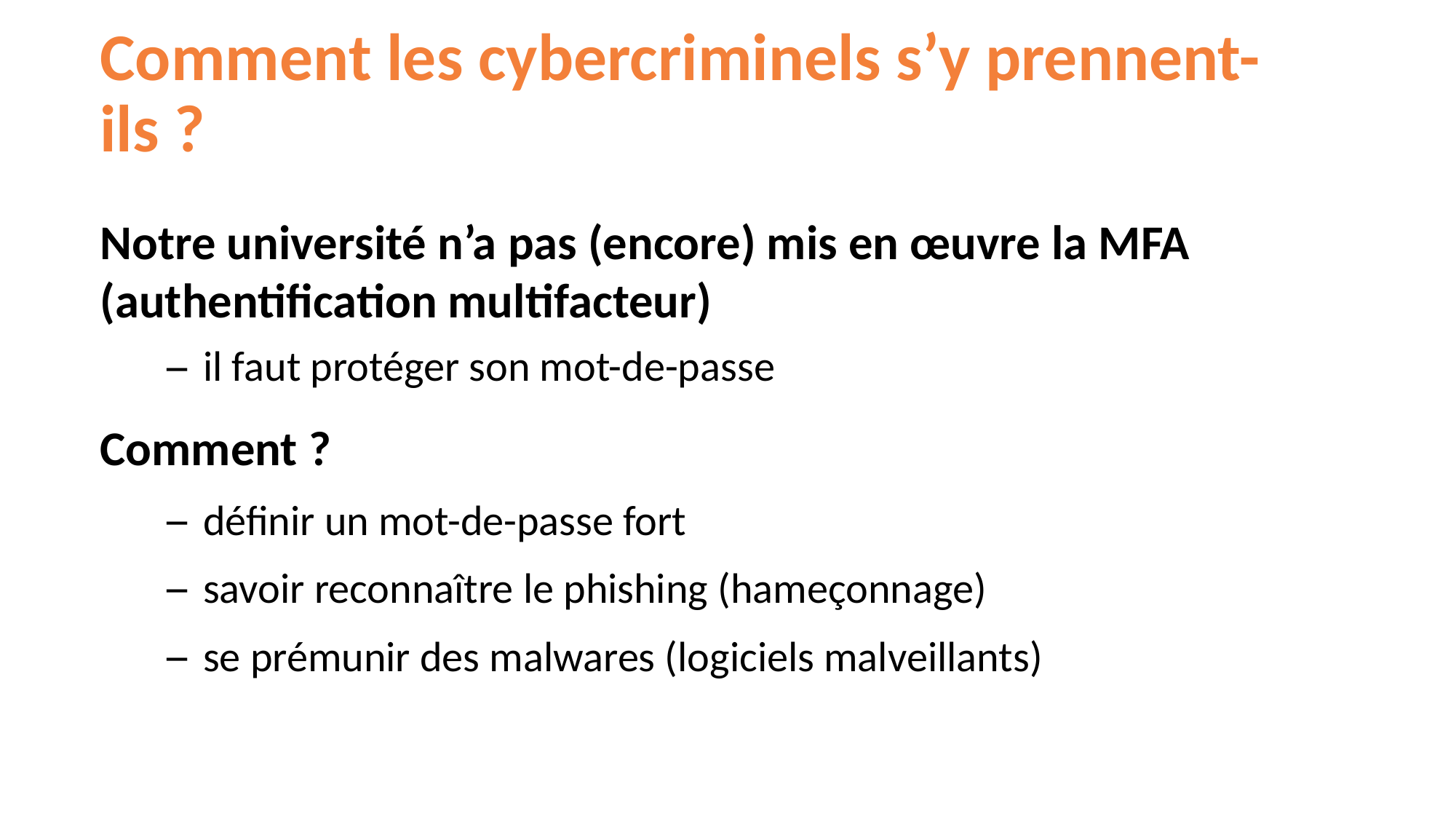

Comment les cybercriminels s’y prennent-ils ?
Notre université n’a pas (encore) mis en œuvre la MFA (authentification multifacteur)
il faut protéger son mot-de-passe
Comment ?
définir un mot-de-passe fort
savoir reconnaître le phishing (hameçonnage)
se prémunir des malwares (logiciels malveillants)